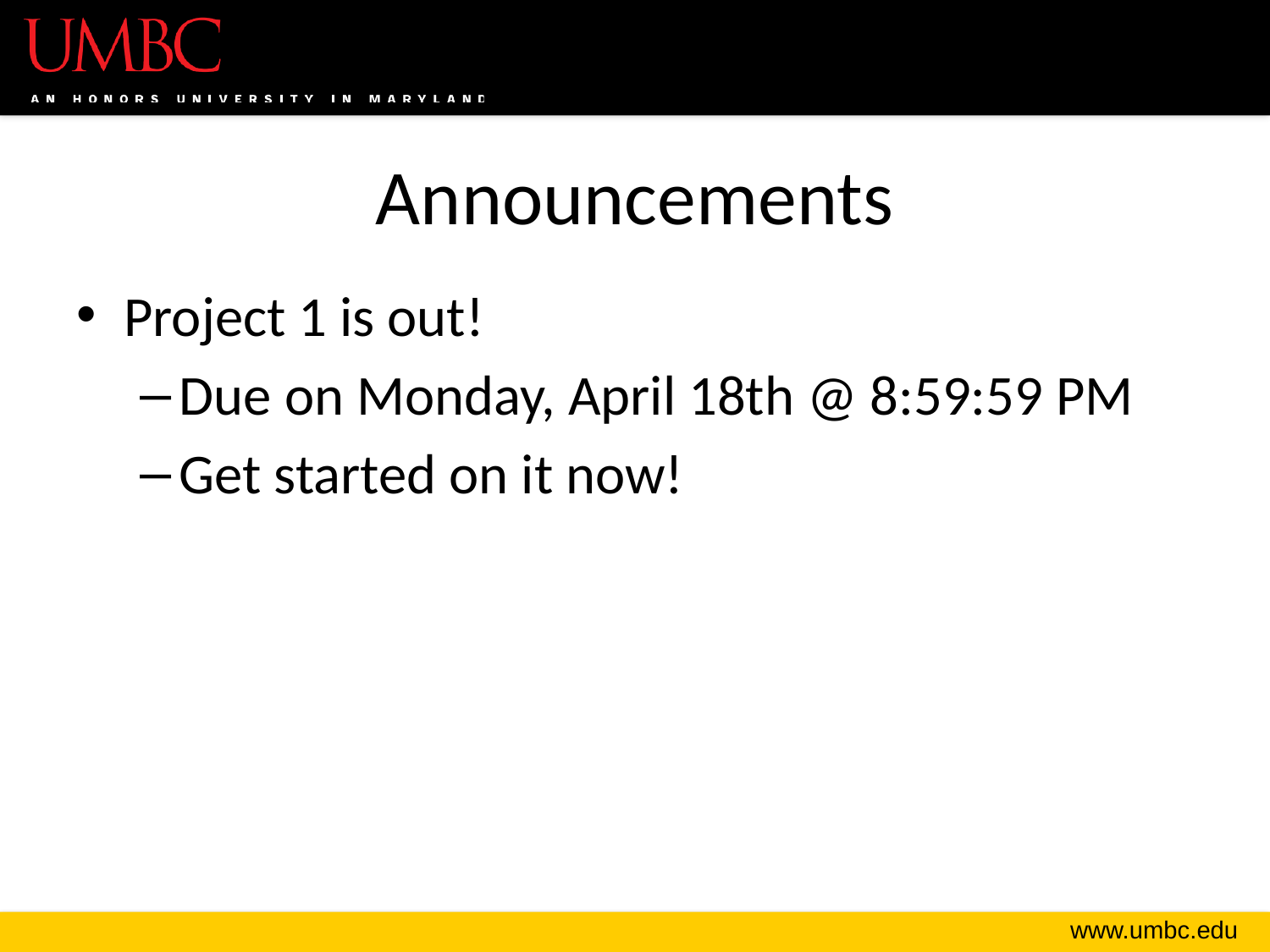

# Announcements
Project 1 is out!
Due on Monday, April 18th @ 8:59:59 PM
Get started on it now!